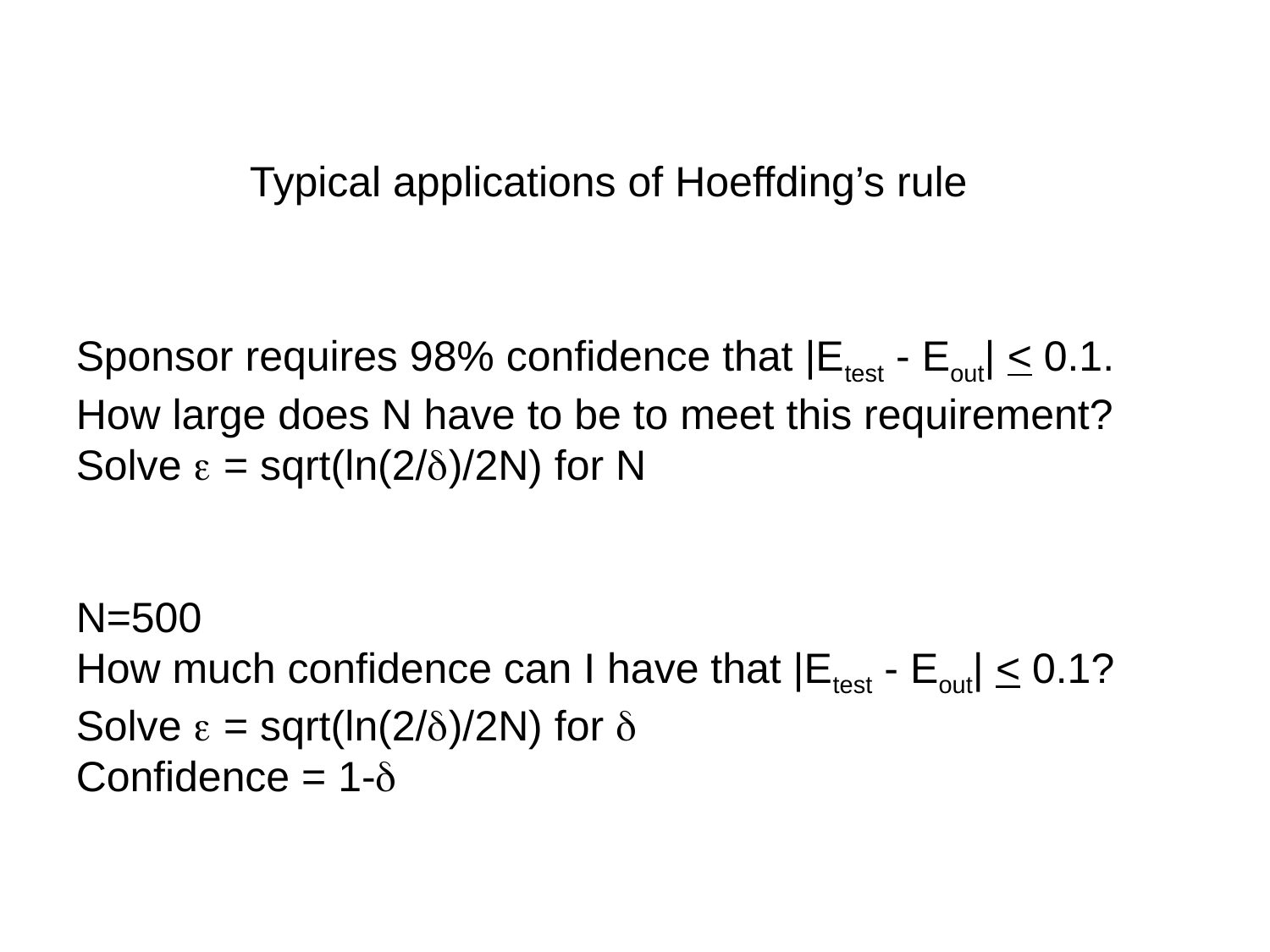

Typical applications of Hoeffding’s rule
Sponsor requires 98% confidence that |Etest - Eout| < 0.1.
How large does N have to be to meet this requirement?
Solve ε = sqrt(ln(2/δ)/2N) for N

N=500
How much confidence can I have that |Etest - Eout| < 0.1?
Solve ε = sqrt(ln(2/δ)/2N) for δ
Confidence = 1-δ